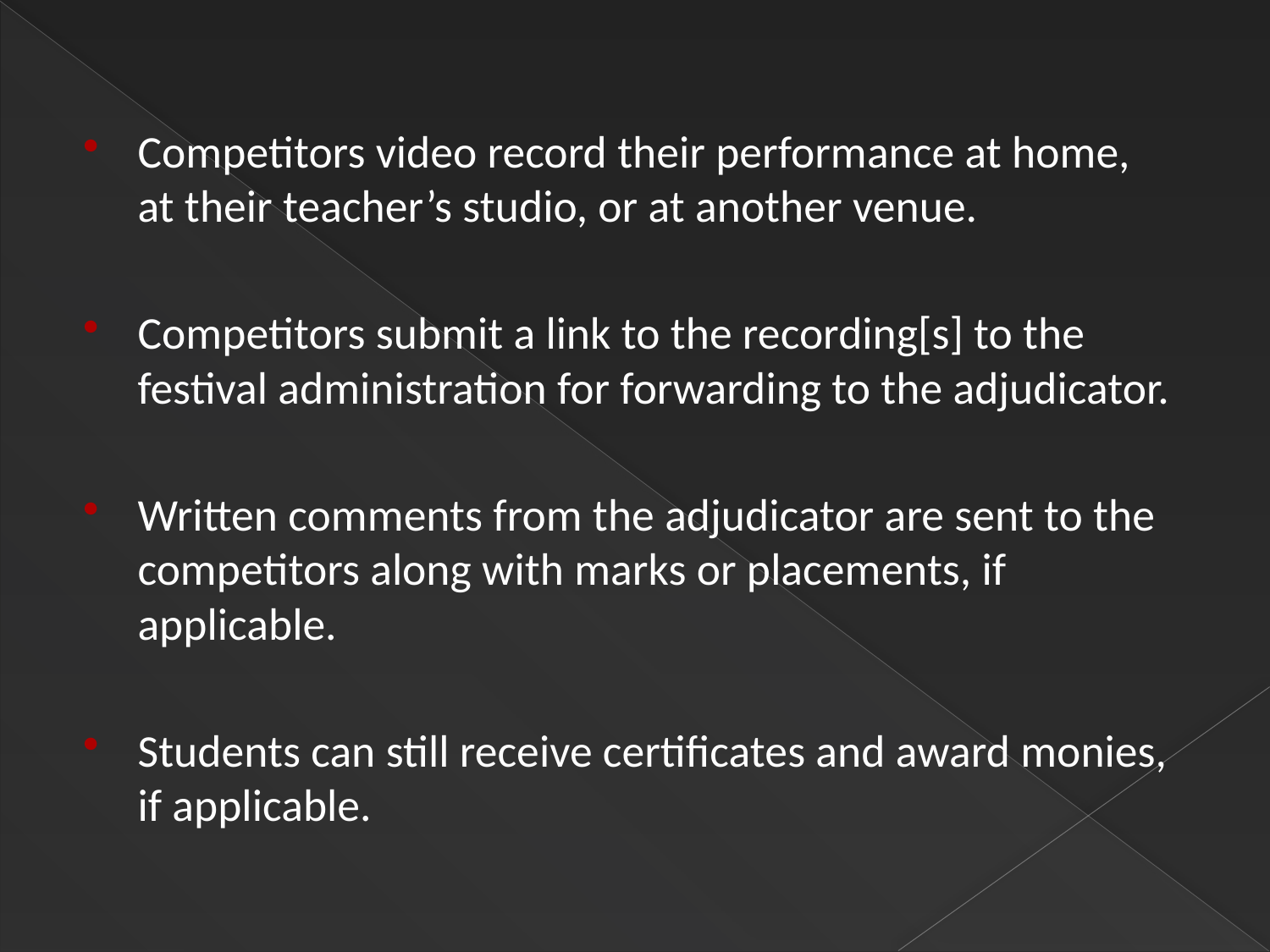

Competitors video record their performance at home, at their teacher’s studio, or at another venue.

Competitors submit a link to the recording[s] to the festival administration for forwarding to the adjudicator.

Written comments from the adjudicator are sent to the competitors along with marks or placements, if applicable.

Students can still receive certificates and award monies, if applicable.